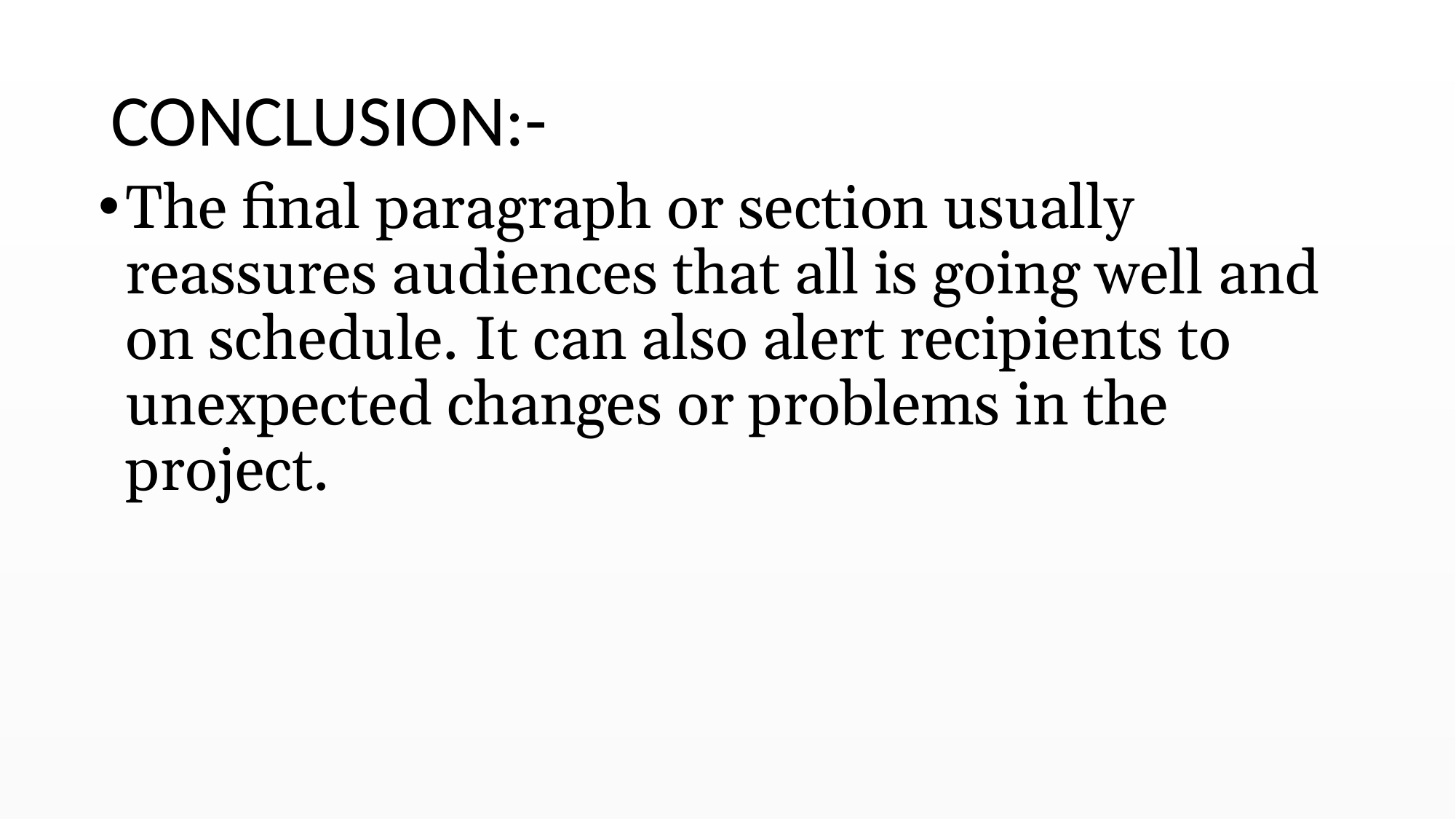

# CONCLUSION:-
The final paragraph or section usually reassures audiences that all is going well and on schedule. It can also alert recipients to unexpected changes or problems in the project.